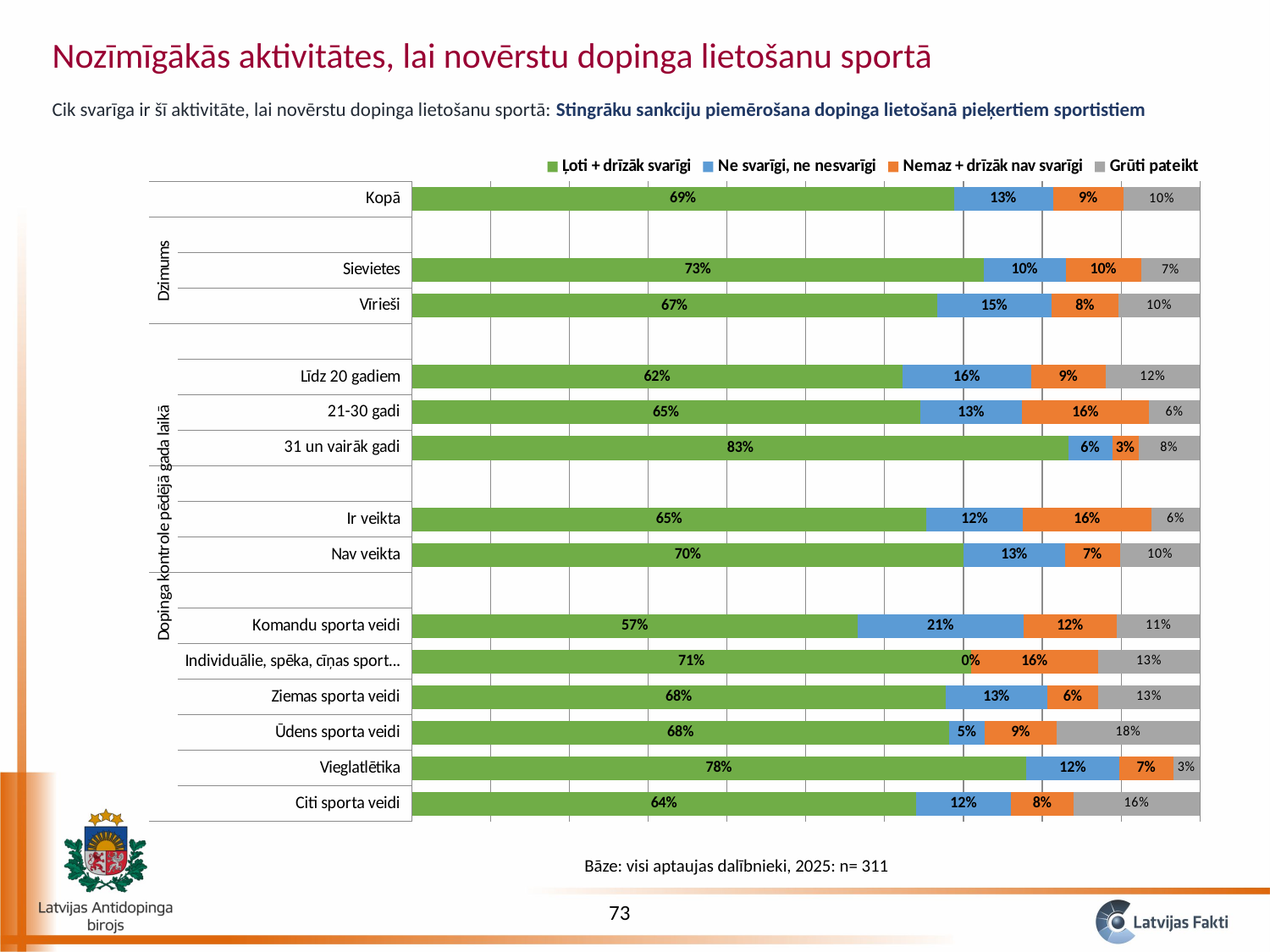

Nozīmīgākās aktivitātes, lai novērstu dopinga lietošanu sportā
Cik svarīga ir šī aktivitāte, lai novērstu dopinga lietošanu sportā: Stingrāku sankciju piemērošana dopinga lietošanā pieķertiem sportistiem

### Chart

| Category | Ļoti + drīzāk svarīgi | Ne svarīgi, ne nesvarīgi | Nemaz + drīzāk nav svarīgi | Grūti pateikt |
|---|---|---|---|---|
| Citi sporta veidi | 0.64 | 0.12 | 0.08 | 0.16 |
| Vieglatlētika | 0.7796610169491526 | 0.11864406779661017 | 0.06779661016949153 | 0.03389830508474576 |
| Ūdens sporta veidi | 0.6818181818181819 | 0.045454545454545456 | 0.09090909090909091 | 0.18181818181818182 |
| Ziemas sporta veidi | 0.6774193548387097 | 0.12903225806451613 | 0.06451612903225806 | 0.12903225806451613 |
| Individuālie, spēka, cīņas sporta veidi | 0.7096774193548387 | 0.0 | 0.16129032258064516 | 0.12903225806451613 |
| Komandu sporta veidi | 0.5657894736842105 | 0.21052631578947367 | 0.11842105263157894 | 0.10526315789473684 |
|  | None | None | None | None |
| Nav veikta | 0.7003891050583657 | 0.12840466926070038 | 0.07003891050583658 | 0.10116731517509728 |
| Ir veikta | 0.653061224489796 | 0.12244897959183673 | 0.163265306122449 | 0.061224489795918366 |
|  | None | None | None | None |
| 31 un vairāk gadi | 0.8333333333333335 | 0.05555555555555555 | 0.03333333333333333 | 0.07777777777777778 |
| 21-30 gadi | 0.6451612903225806 | 0.12903225806451613 | 0.16129032258064516 | 0.06451612903225806 |
| Līdz 20 gadiem | 0.6226415094339621 | 0.16352201257861634 | 0.09433962264150944 | 0.11949685534591195 |
|  | None | None | None | None |
| Vīrieši | 0.6666666666666665 | 0.14545454545454545 | 0.08484848484848484 | 0.10303030303030303 |
| Sievietes | 0.725925925925926 | 0.1037037037037037 | 0.0962962962962963 | 0.07407407407407407 |
|  | None | None | None | None |
| Kopā | 0.6881028938906752 | 0.12540192926045016 | 0.090032154340836 | 0.09646302250803858 |
Bāze: visi aptaujas dalībnieki, 2025: n= 311
73